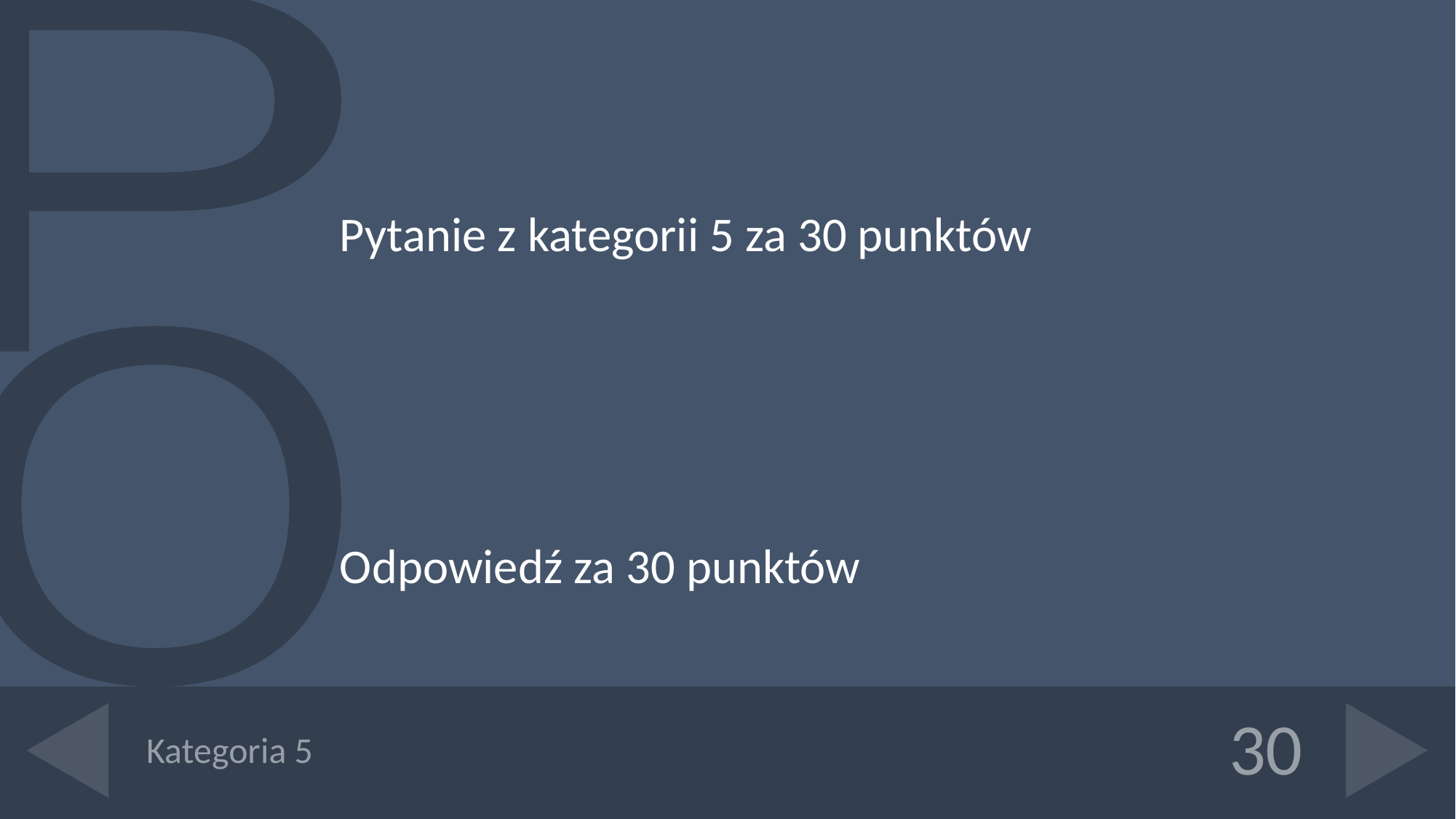

Pytanie z kategorii 5 za 30 punktów
Odpowiedź za 30 punktów
# Kategoria 5
30